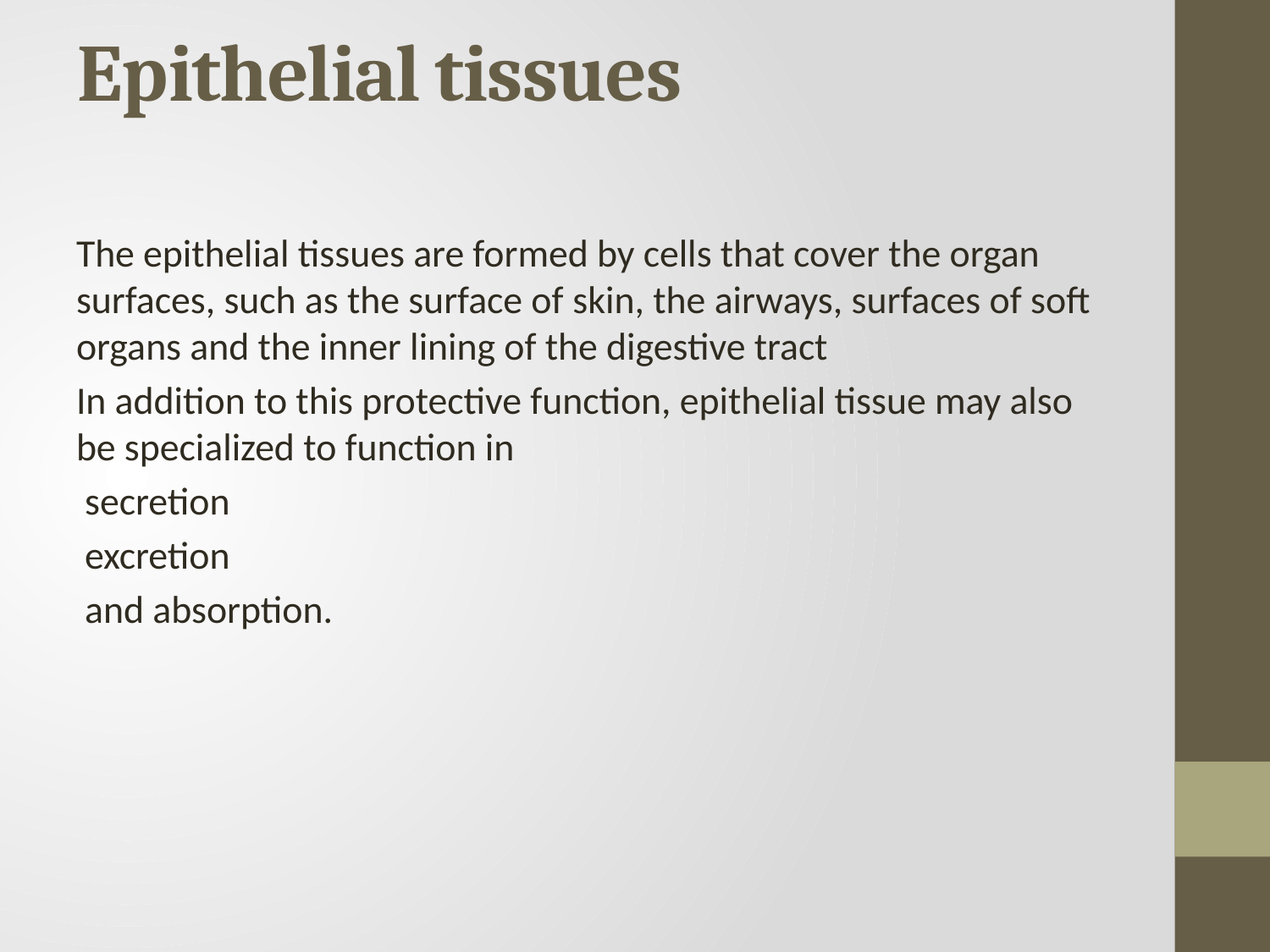

# Epithelial tissues
The epithelial tissues are formed by cells that cover the organ surfaces, such as the surface of skin, the airways, surfaces of soft organs and the inner lining of the digestive tract
In addition to this protective function, epithelial tissue may also be specialized to function in
 secretion
 excretion
 and absorption.